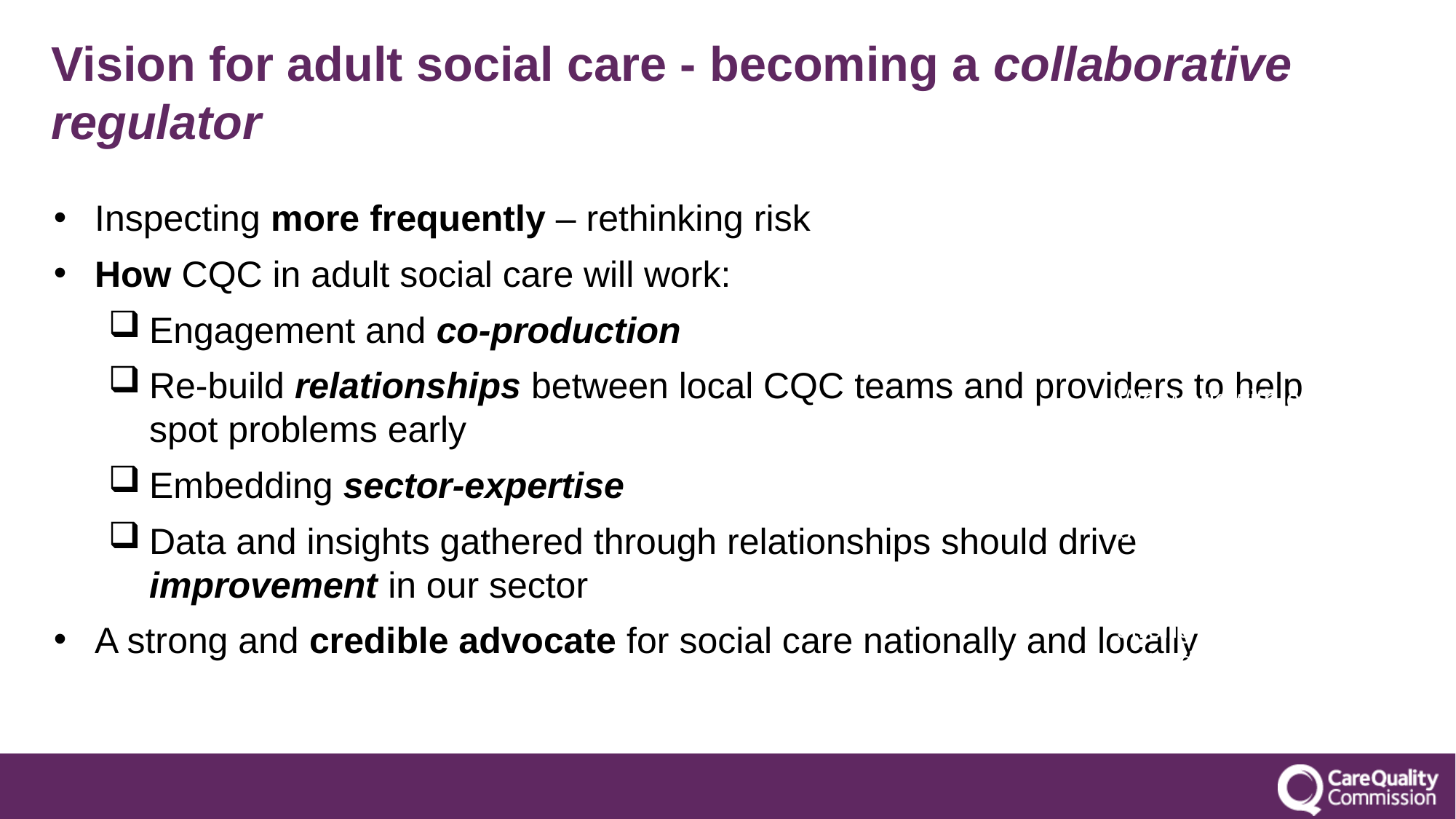

# Vision for adult social care - becoming a collaborative regulator
Inspecting more frequently – rethinking risk
How CQC in adult social care will work:
Engagement and co-production
Re-build relationships between local CQC teams and providers to help spot problems early
Embedding sector-expertise
Data and insights gathered through relationships should drive improvement in our sector
A strong and credible advocate for social care nationally and locally

To help them improve and innovate.
We work with care providers and systems to improve quality and equity. We set clear, evidence-based expectations, identify risks early, and support innovation through strong relationships and data-driven insight.